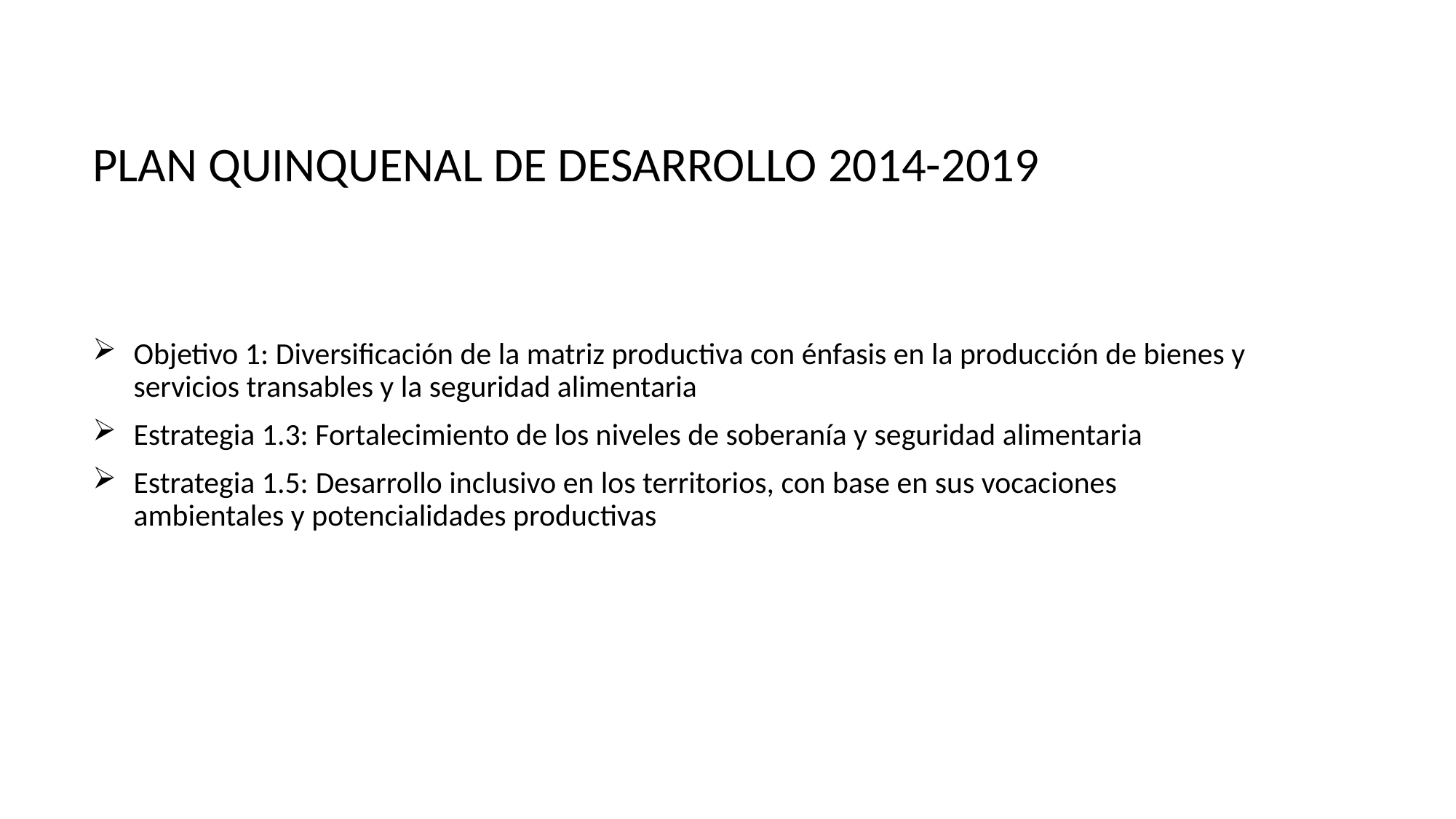

# PLAN QUINQUENAL DE DESARROLLO 2014-2019
Objetivo 1: Diversificación de la matriz productiva con énfasis en la producción de bienes y servicios transables y la seguridad alimentaria
Estrategia 1.3: Fortalecimiento de los niveles de soberanía y seguridad alimentaria
Estrategia 1.5: Desarrollo inclusivo en los territorios, con base en sus vocaciones ambientales y potencialidades productivas